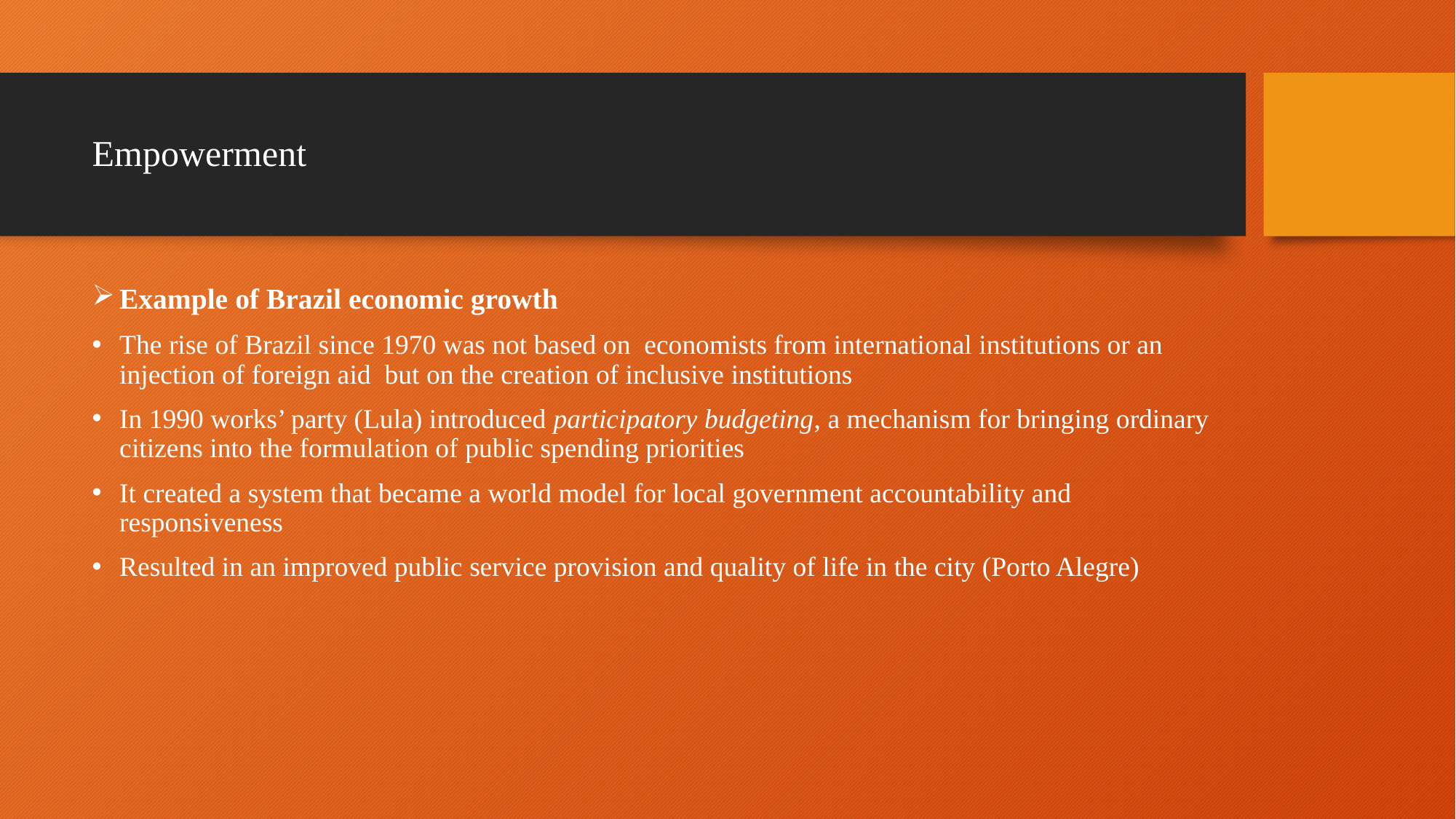

# Empowerment
Example of Brazil economic growth
The rise of Brazil since 1970 was not based on  economists from international institutions or an injection of foreign aid  but on the creation of inclusive institutions
In 1990 works’ party (Lula) introduced participatory budgeting, a mechanism for bringing ordinary citizens into the formulation of public spending priorities
It created a system that became a world model for local government accountability and responsiveness
Resulted in an improved public service provision and quality of life in the city (Porto Alegre)